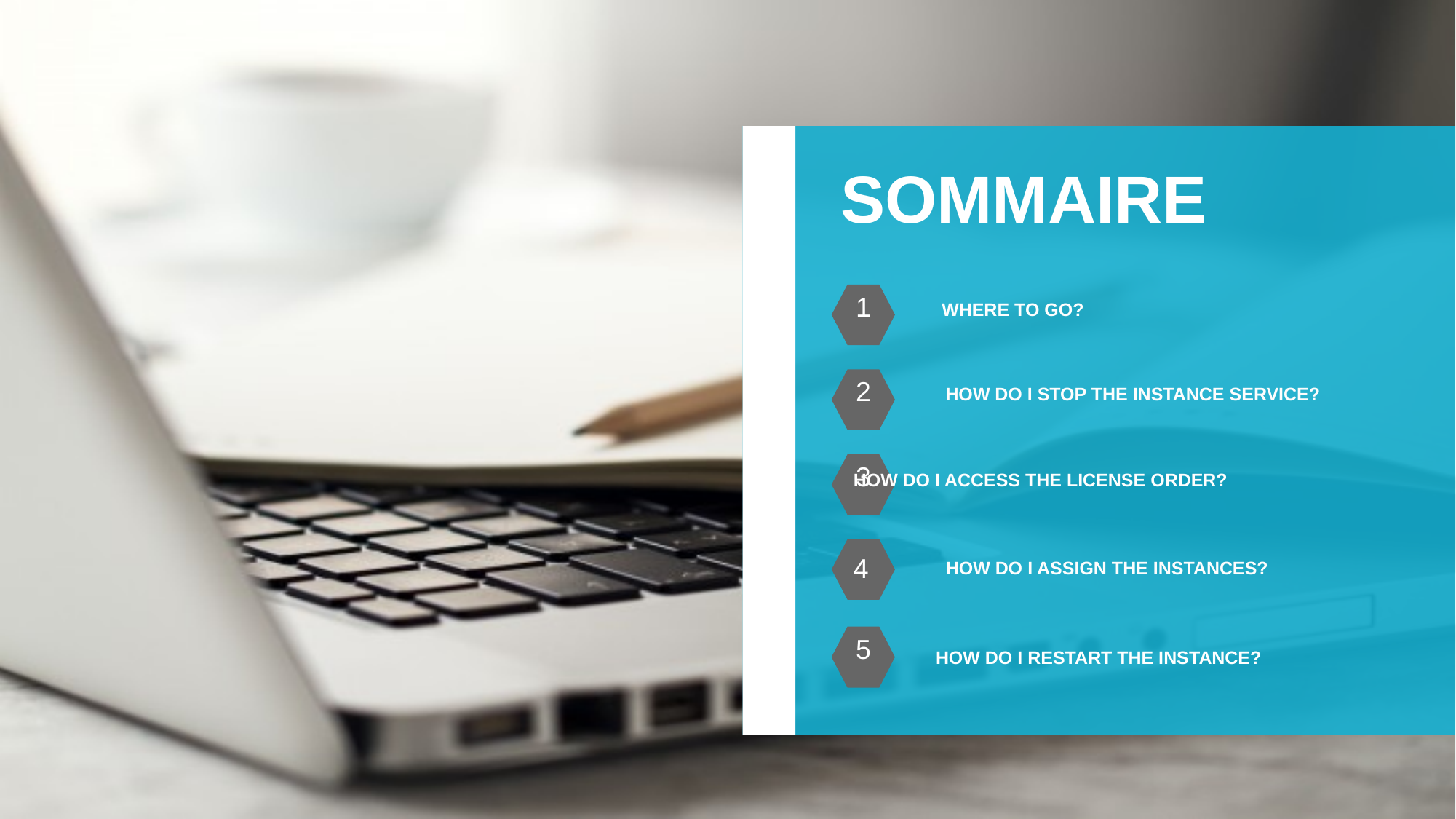

SOMMAIRE
1

WHERE TO GO?

2

HOW DO I STOP THE INSTANCE SERVICE?

3

HOW DO I ACCESS THE LICENSE ORDER?

 HOW DO I RESTART THE INSTANCE?

4
   HOW DO I ASSIGN THE INSTANCES?
5